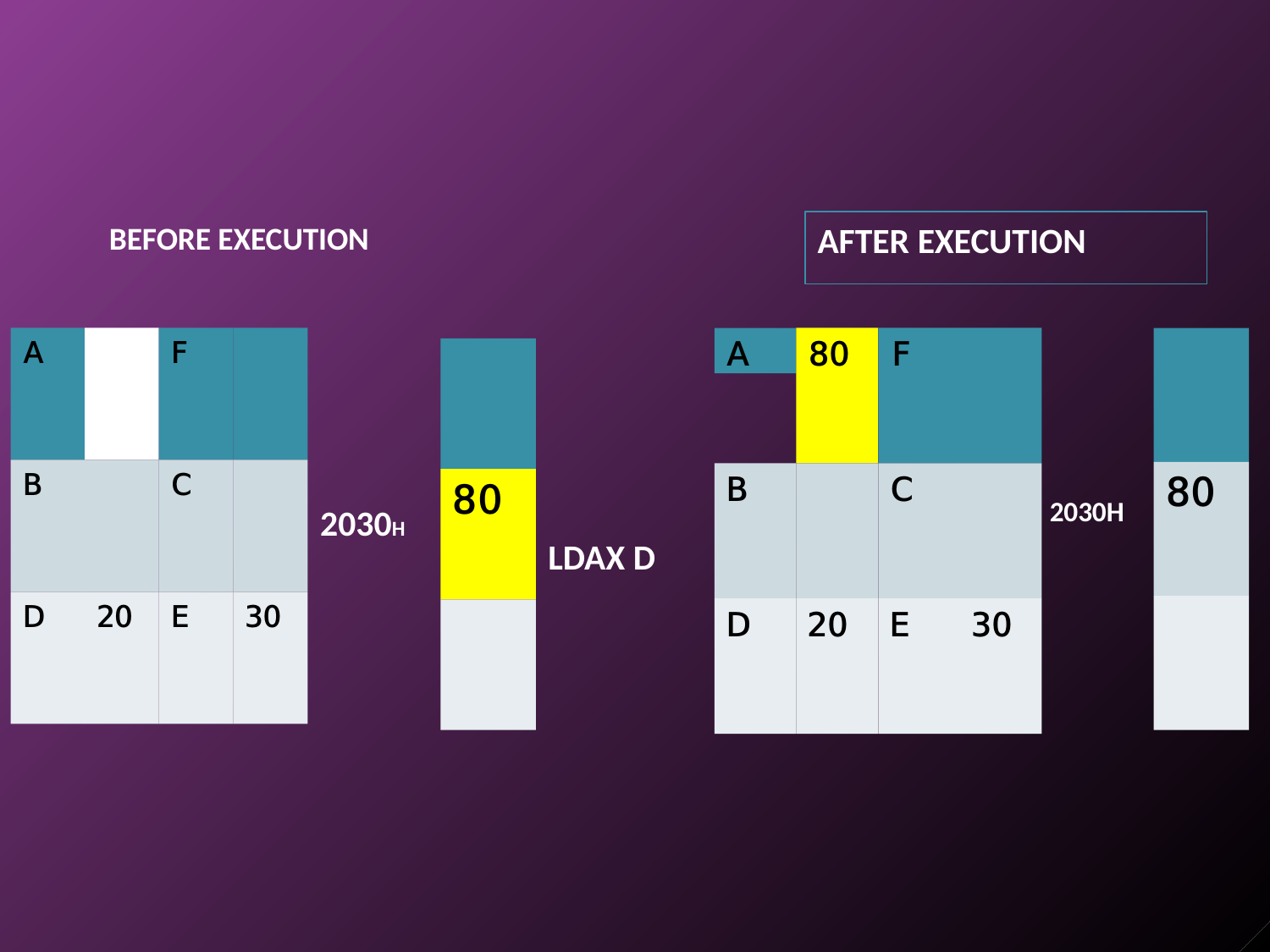

BEFORE EXECUTION
# AFTER EXECUTION

A

80	F
A
F

B
C

80

B
C

80

2030H

2030H

LDAX D

D	20	E	30

D	20	E	30